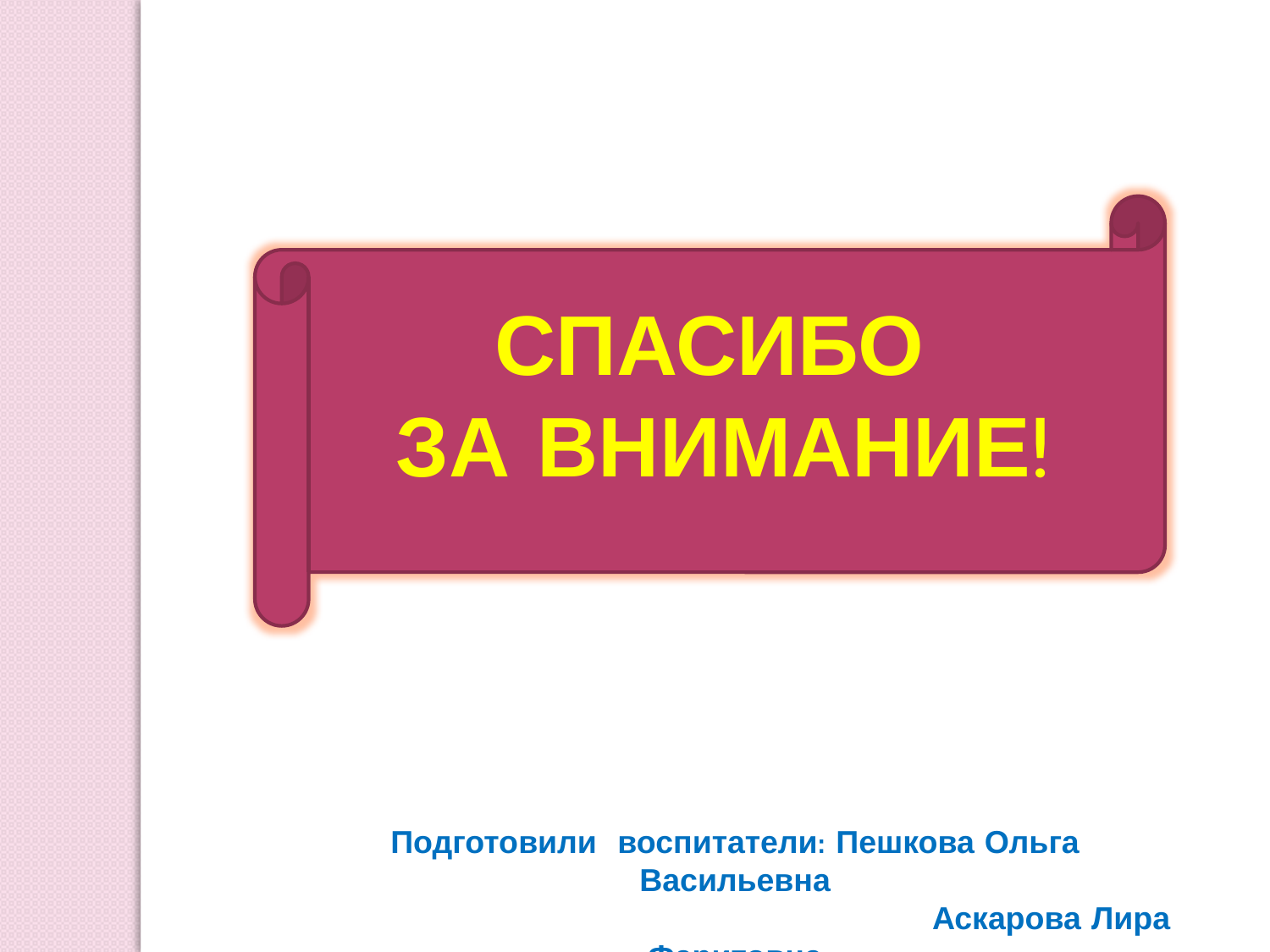

СПАСИБО
ЗА ВНИМАНИЕ!

Подготовили  воспитатели: Пешкова Ольга Васильевна
                                                             Аскарова Лира Фаритовна